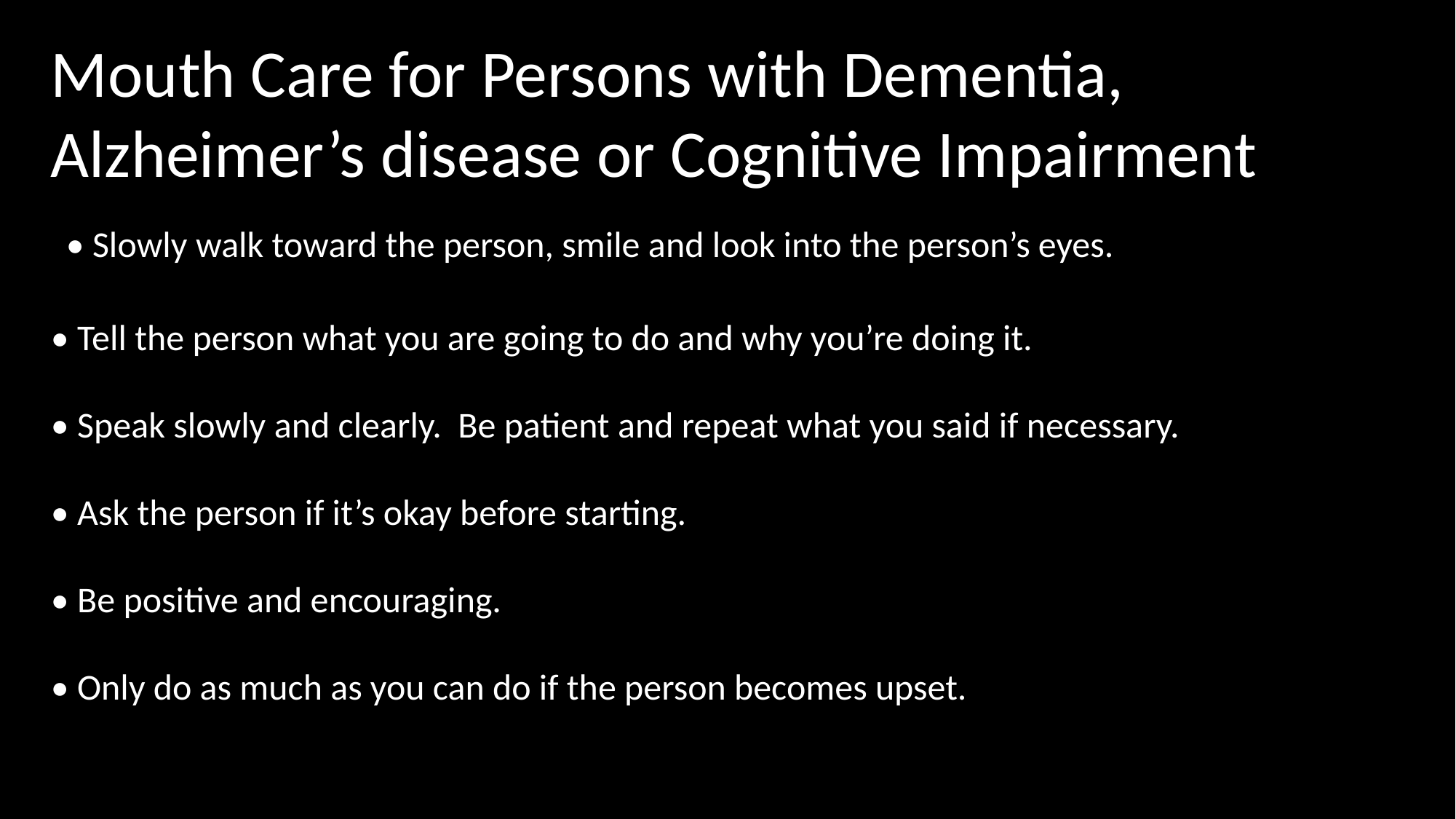

Mouth Care for Persons with Dementia, Alzheimer’s disease or Cognitive Impairment
 • Slowly walk toward the person, smile and look into the person’s eyes.

• Tell the person what you are going to do and why you’re doing it.

• Speak slowly and clearly.  Be patient and repeat what you said if necessary.

• Ask the person if it’s okay before starting.

• Be positive and encouraging.

• Only do as much as you can do if the person becomes upset.